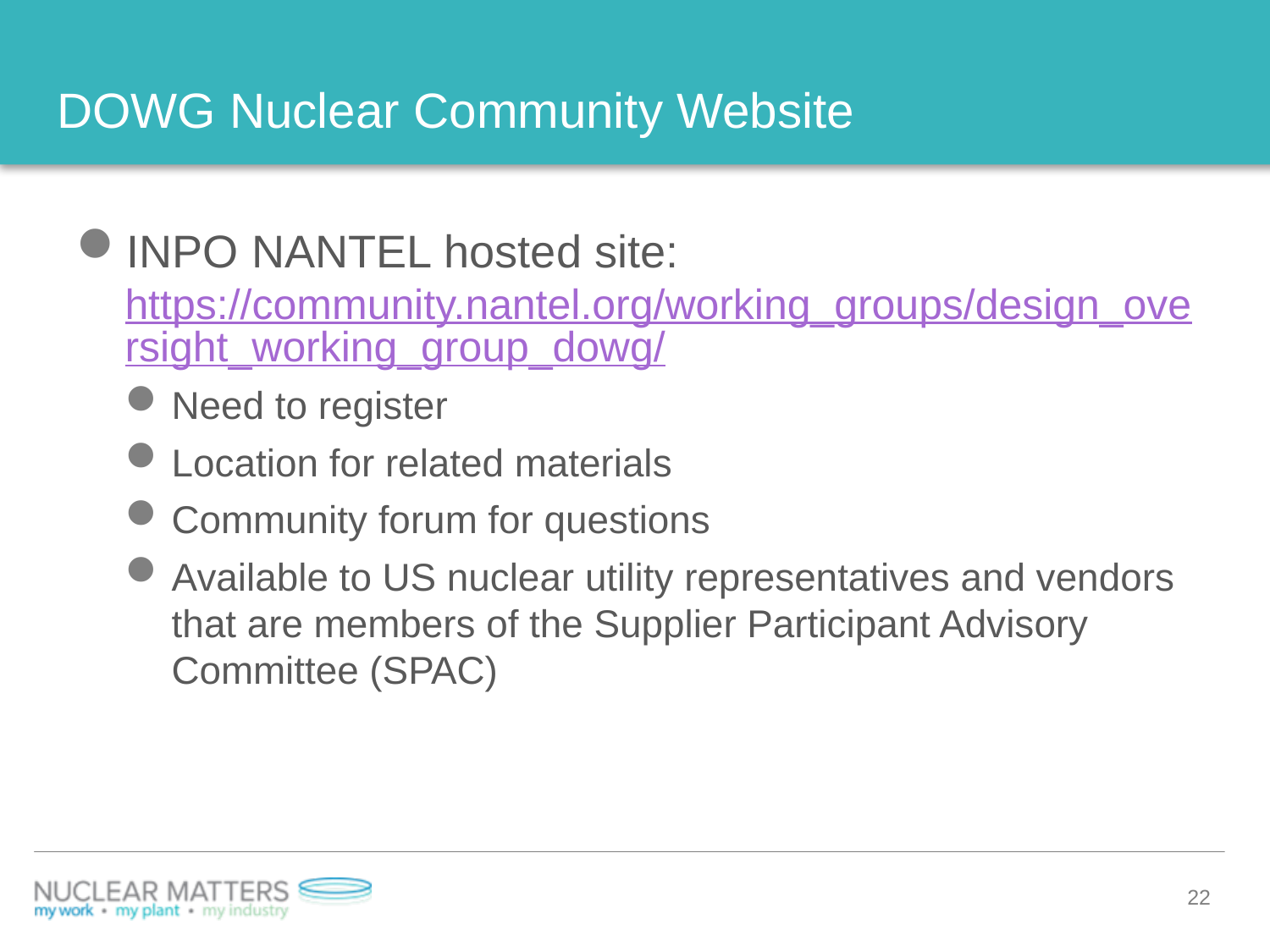

# DOWG Nuclear Community Website
INPO NANTEL hosted site:  https://community.nantel.org/working_groups/design_oversight_working_group_dowg/
Need to register
Location for related materials
Community forum for questions
Available to US nuclear utility representatives and vendors that are members of the Supplier Participant Advisory Committee (SPAC)